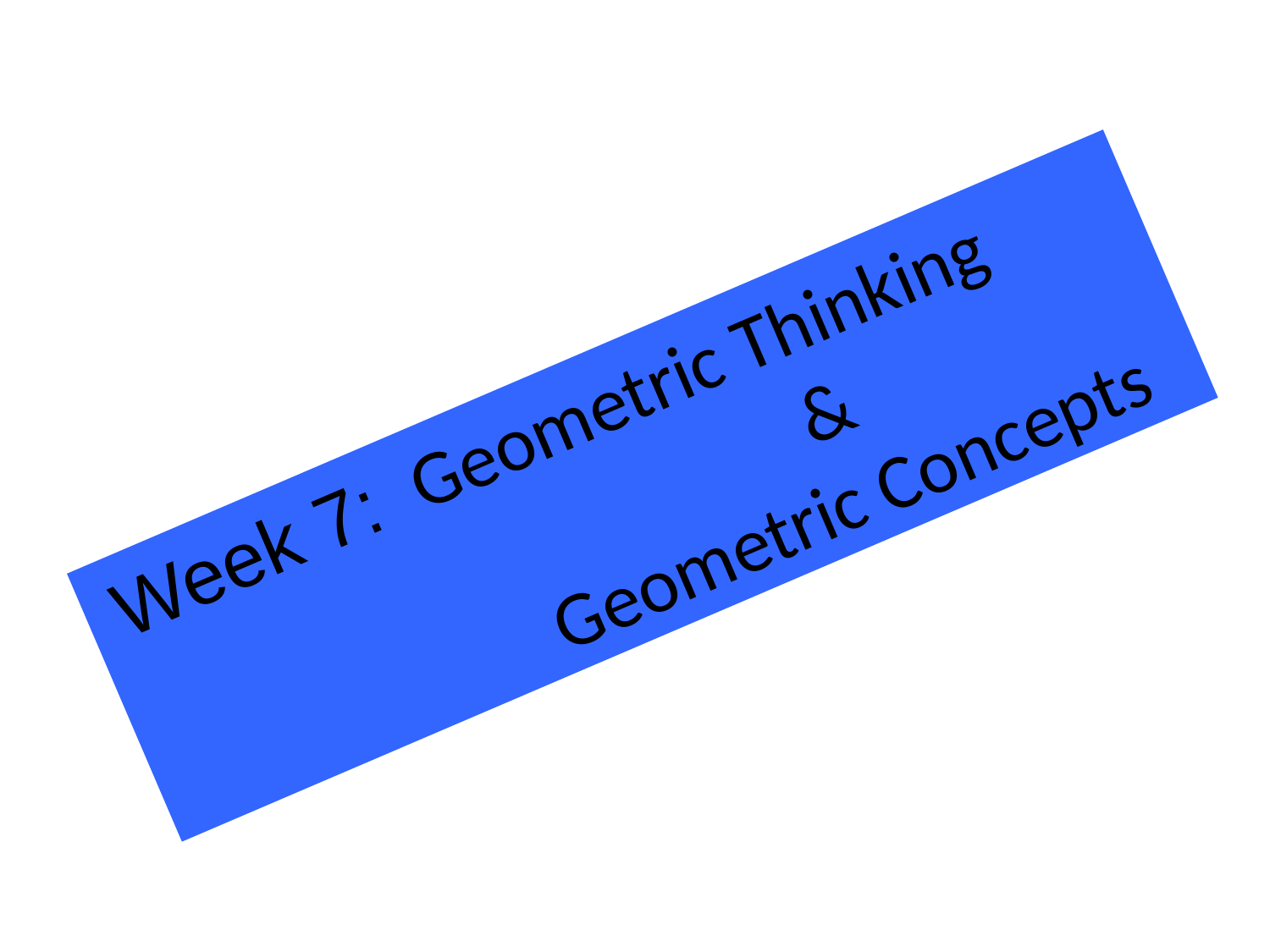

Week 7:  Geometric Thinking
					     &
			  Geometric Concepts